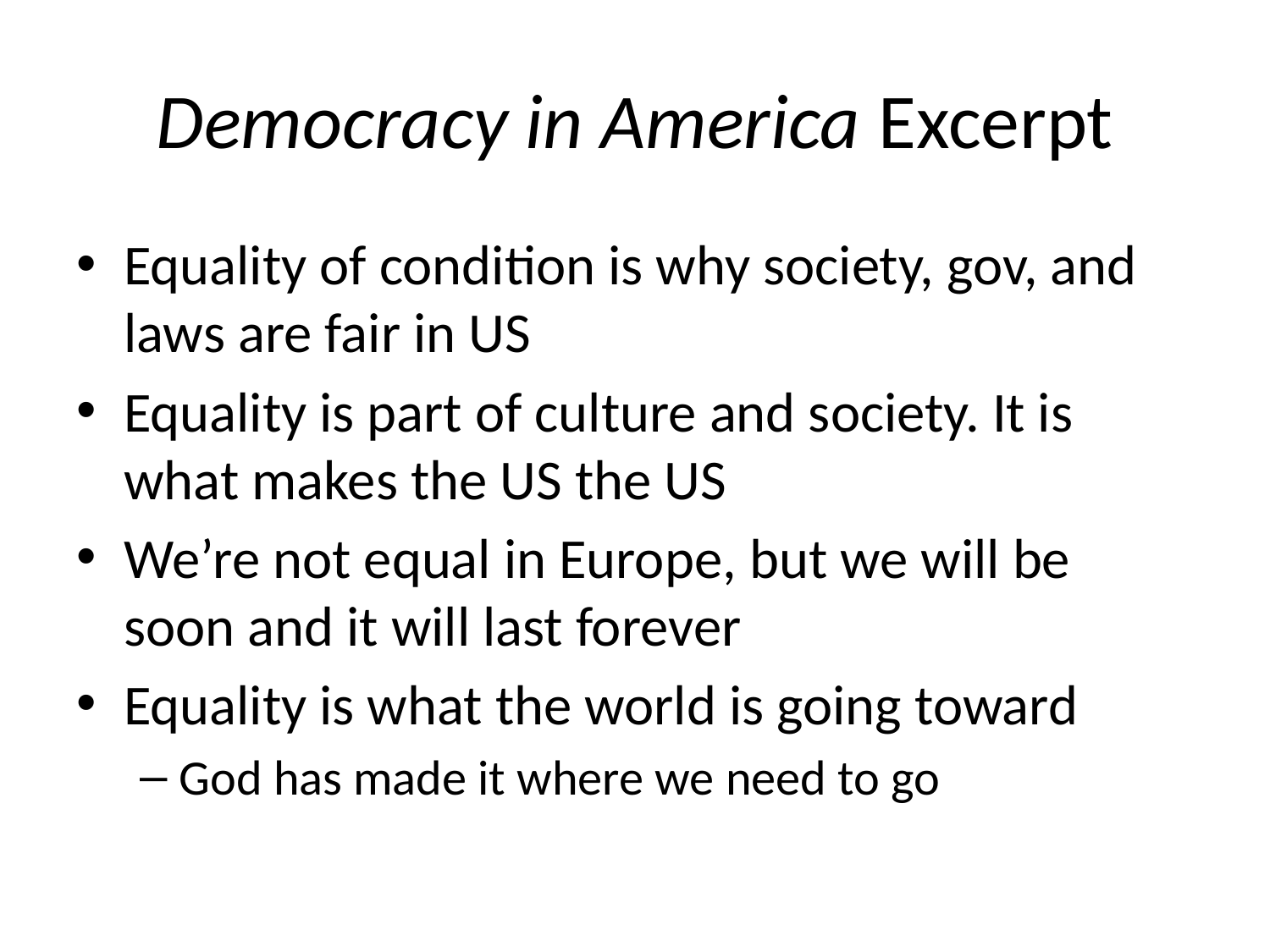

# Democracy in America Excerpt
Equality of condition is why society, gov, and laws are fair in US
Equality is part of culture and society. It is what makes the US the US
We’re not equal in Europe, but we will be soon and it will last forever
Equality is what the world is going toward
God has made it where we need to go